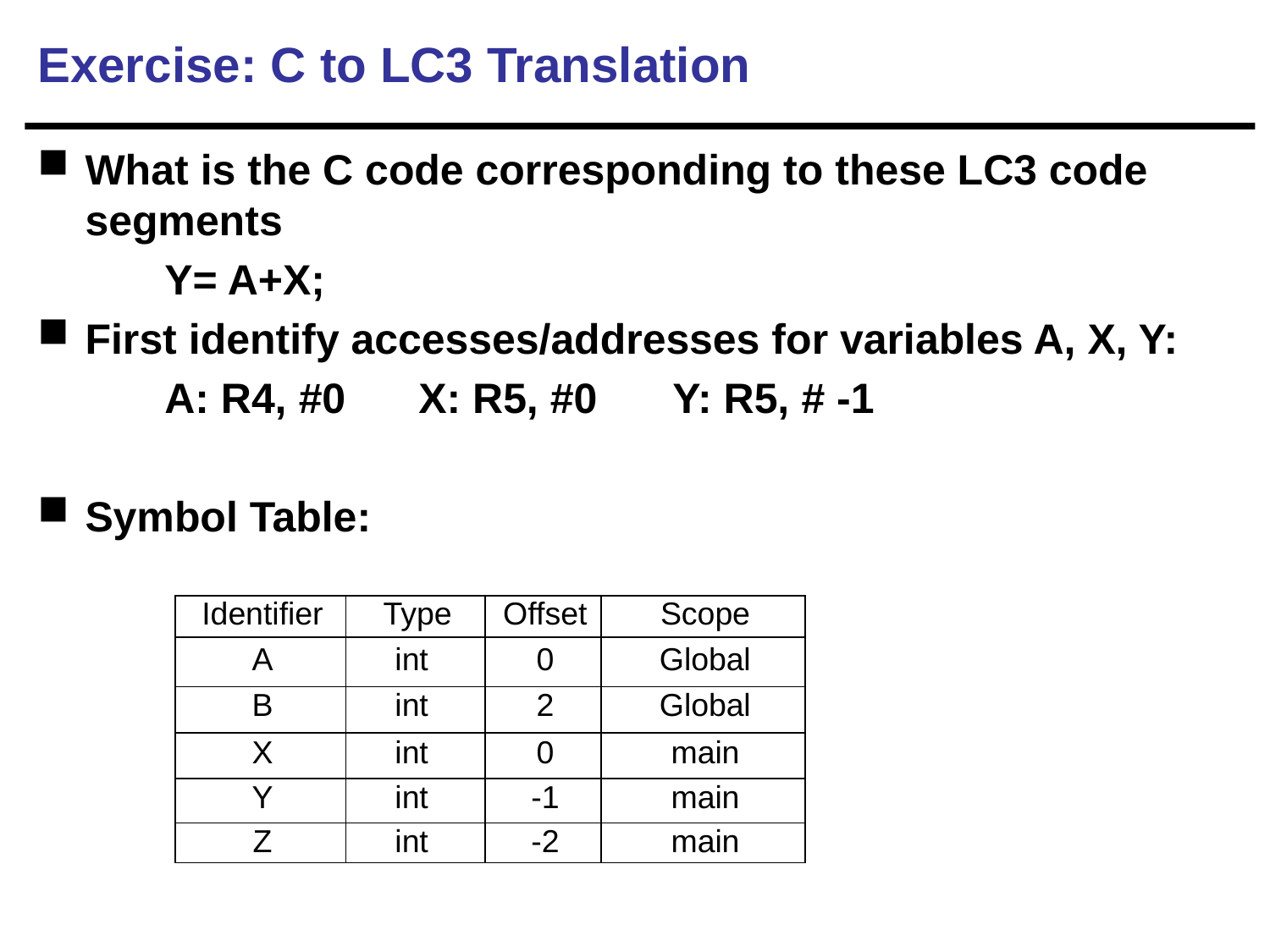

# Exercise: C to LC3 Translation
What is the C code corresponding to these LC3 code segments
	Y= A+X;
First identify accesses/addresses for variables A, X, Y:
	A: R4, #0	X: R5, #0	Y: R5, # -1

Symbol Table:

| Identifier | Type | Offset | Scope |
| --- | --- | --- | --- |
| A | int | 0 | Global |
| B | int | 2 | Global |
| X | int | 0 | main |
| Y | int | -1 | main |
| Z | int | -2 | main |